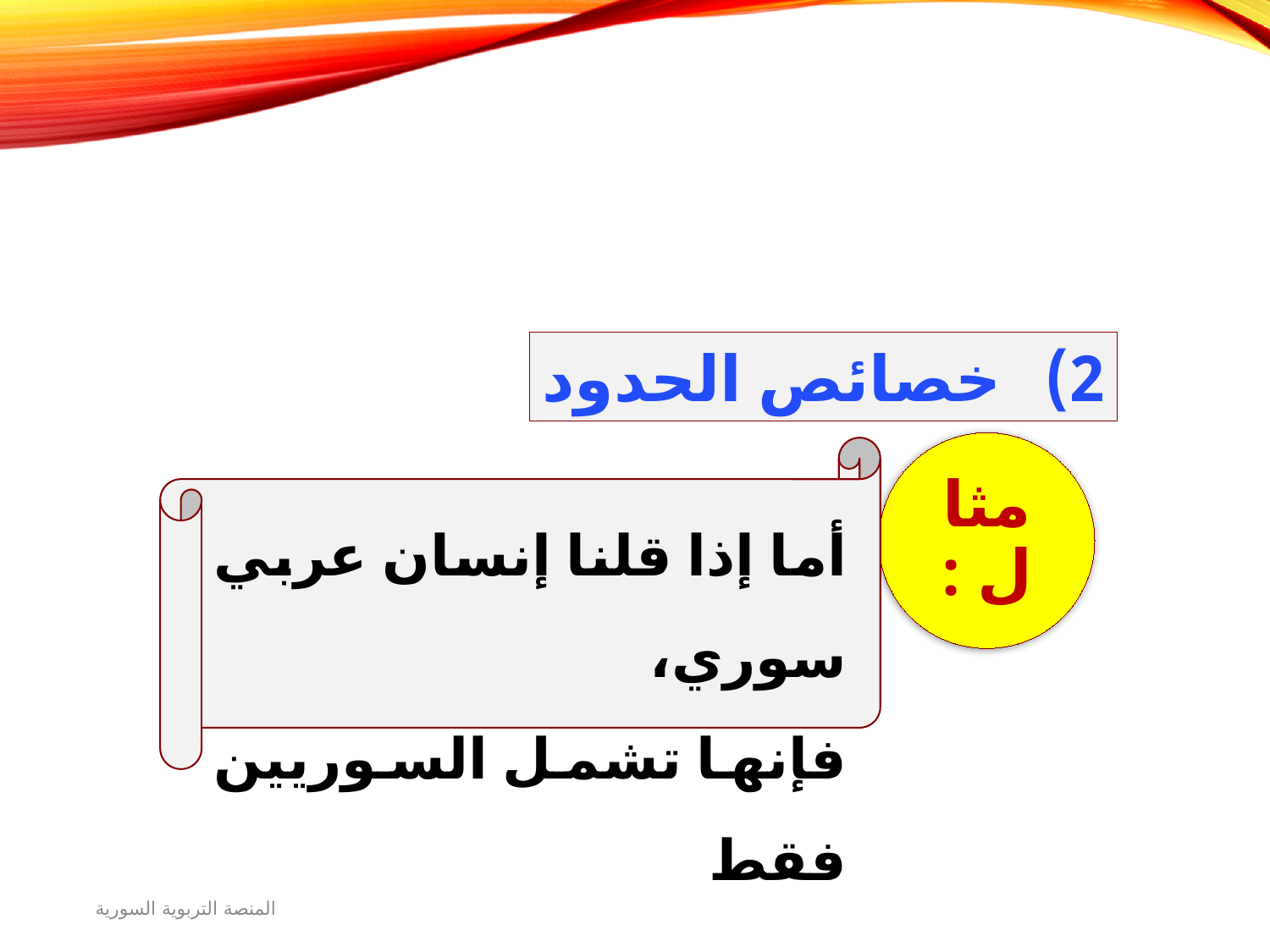

خصائص الحدود
مثال :
أما إذا قلنا إنسان عربي سوري،
فإنها تشمل السوريين فقط
المنصة التربوية السورية